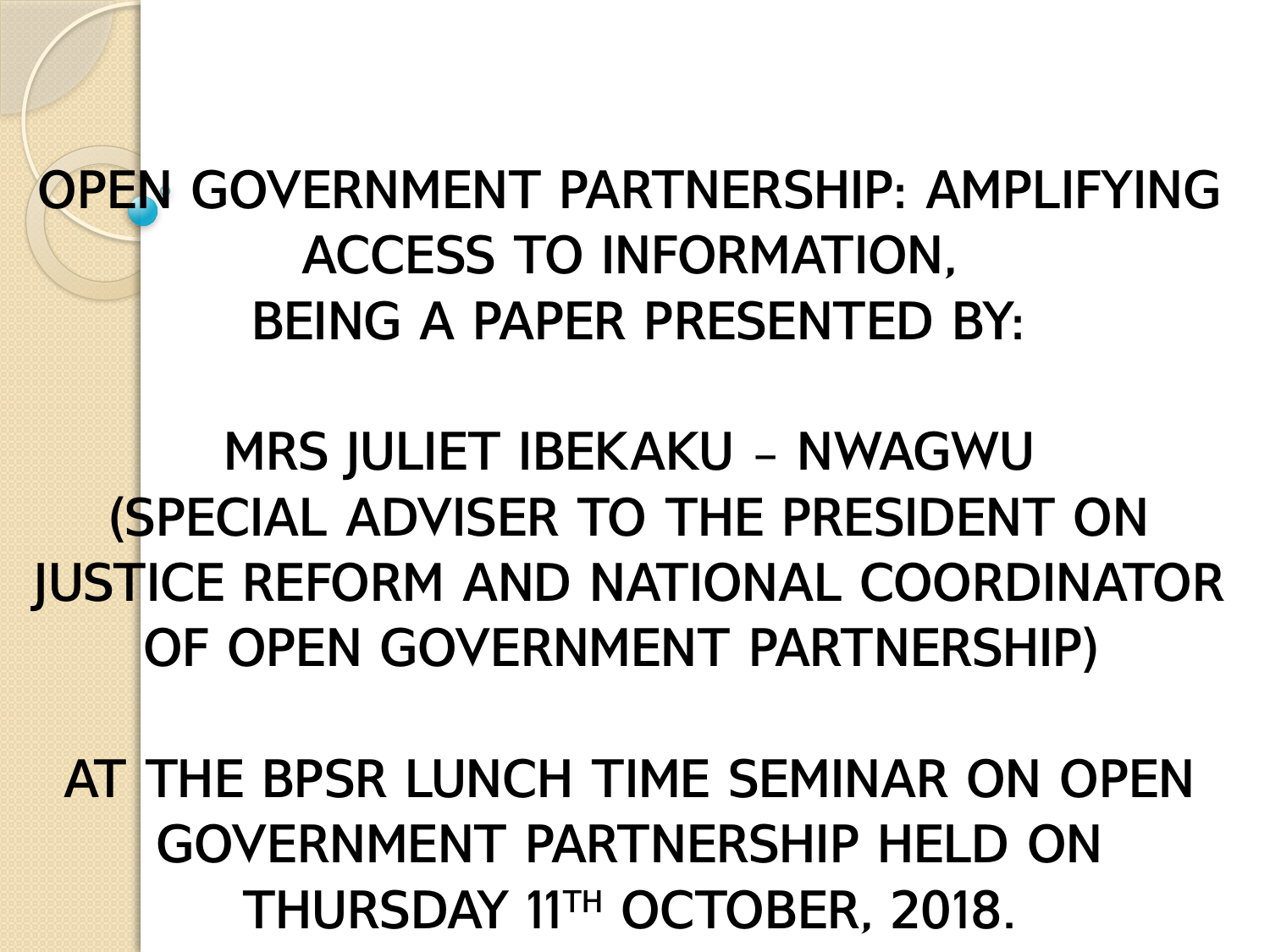

# OPEN GOVERNMENT PARTNERSHIP: AMPLIFYING ACCESS TO INFORMATION, BEING A PAPER PRESENTED BY: MRS JULIET IBEKAKU – NWAGWU (SPECIAL ADVISER TO THE PRESIDENT ON JUSTICE REFORM AND NATIONAL COORDINATOR OF OPEN GOVERNMENT PARTNERSHIP) AT THE BPSR LUNCH TIME SEMINAR ON OPEN GOVERNMENT PARTNERSHIP HELD ON THURSDAY 11TH OCTOBER, 2018.